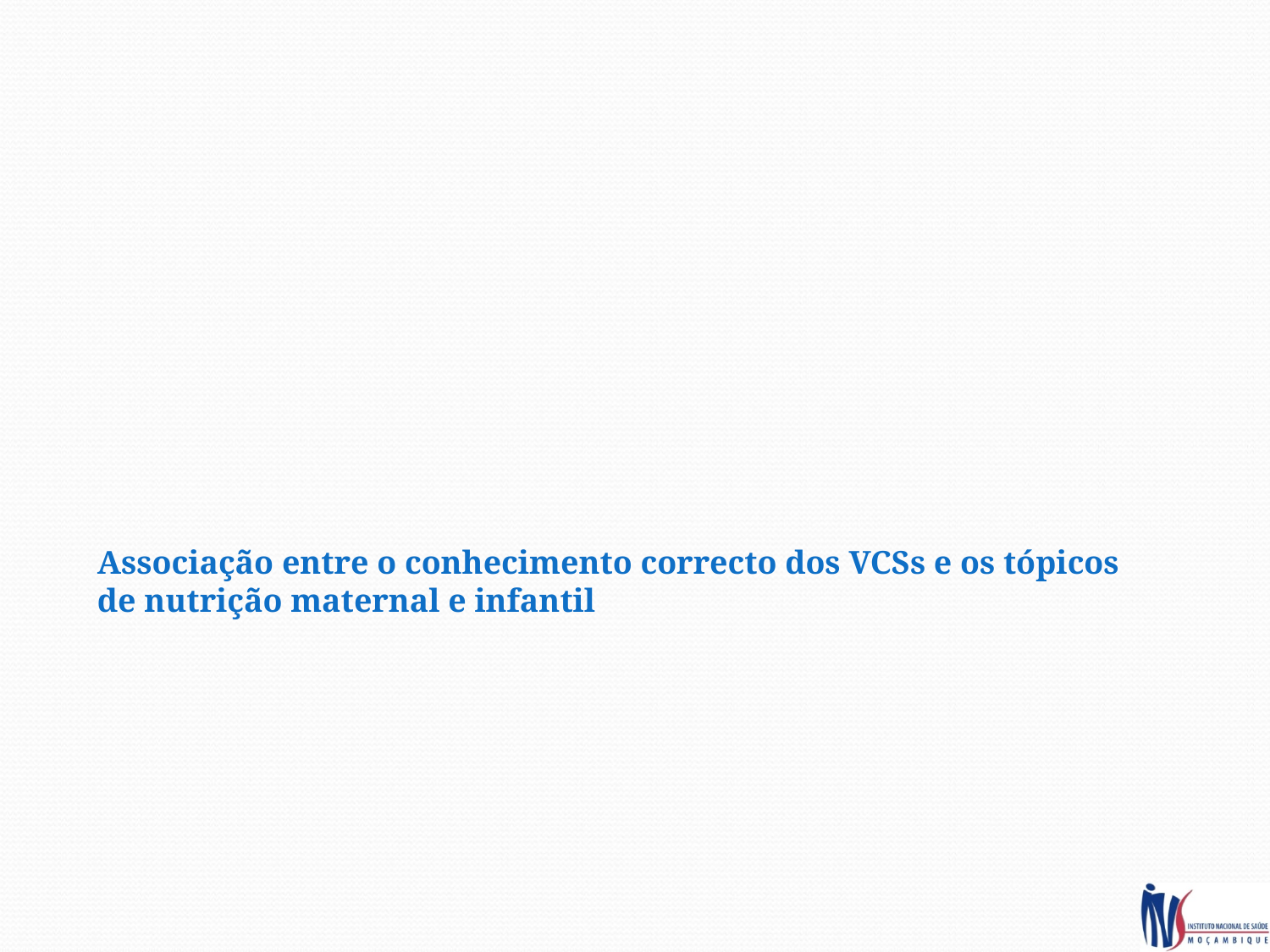

Associação entre o conhecimento correcto dos VCSs e os tópicos de nutrição maternal e infantil